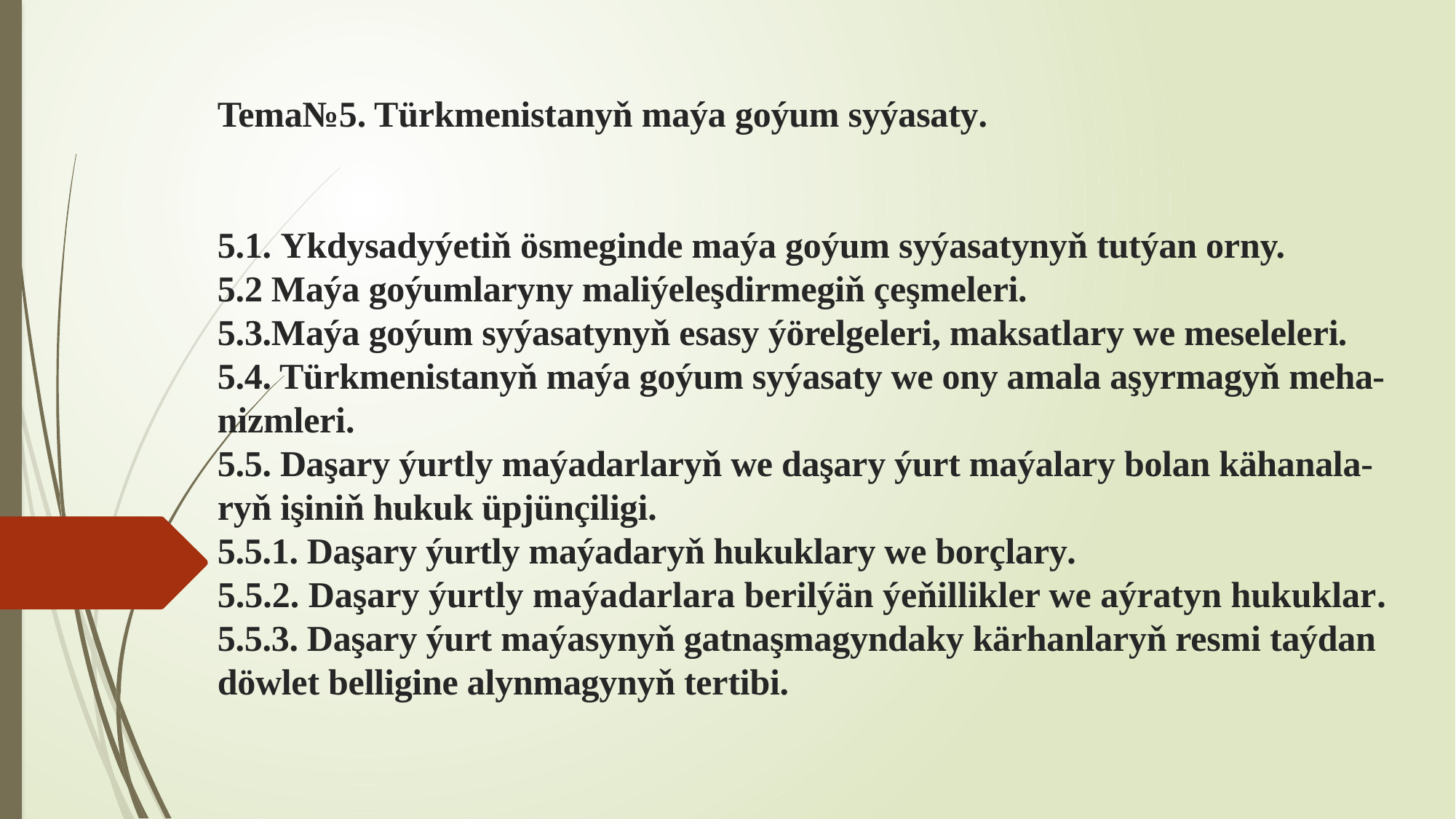

# Tema№5. Türkmenistanyň maýa goýum syýasaty.     5.1. Ykdysadyýetiň ösmeginde maýa goýum syýasatynyň tutýan orny. 5.2 Maýa goýumlaryny maliýeleşdirmegiň çeşmeleri. 5.3.Maýa goýum syýasatynyň esasy ýörelgeleri, maksatlary we meseleleri. 5.4. Türkmenistanyň maýa goýum syýasaty we ony amala aşyrmagyň meha-nizmleri. 5.5. Daşary ýurtly maýadarlaryň we daşary ýurt maýalary bolan kähanala-ryň işiniň hukuk üpjünçiligi. 5.5.1. Daşary ýurtly maýadaryň hukuklary we borçlary. 5.5.2. Daşary ýurtly maýadarlara berilýän ýeňillikler we aýratyn hukuklar. 5.5.3. Daşary ýurt maýasynyň gatnaşmagyndaky kärhanlaryň resmi taýdan döwlet belligine alynmagynyň tertibi.